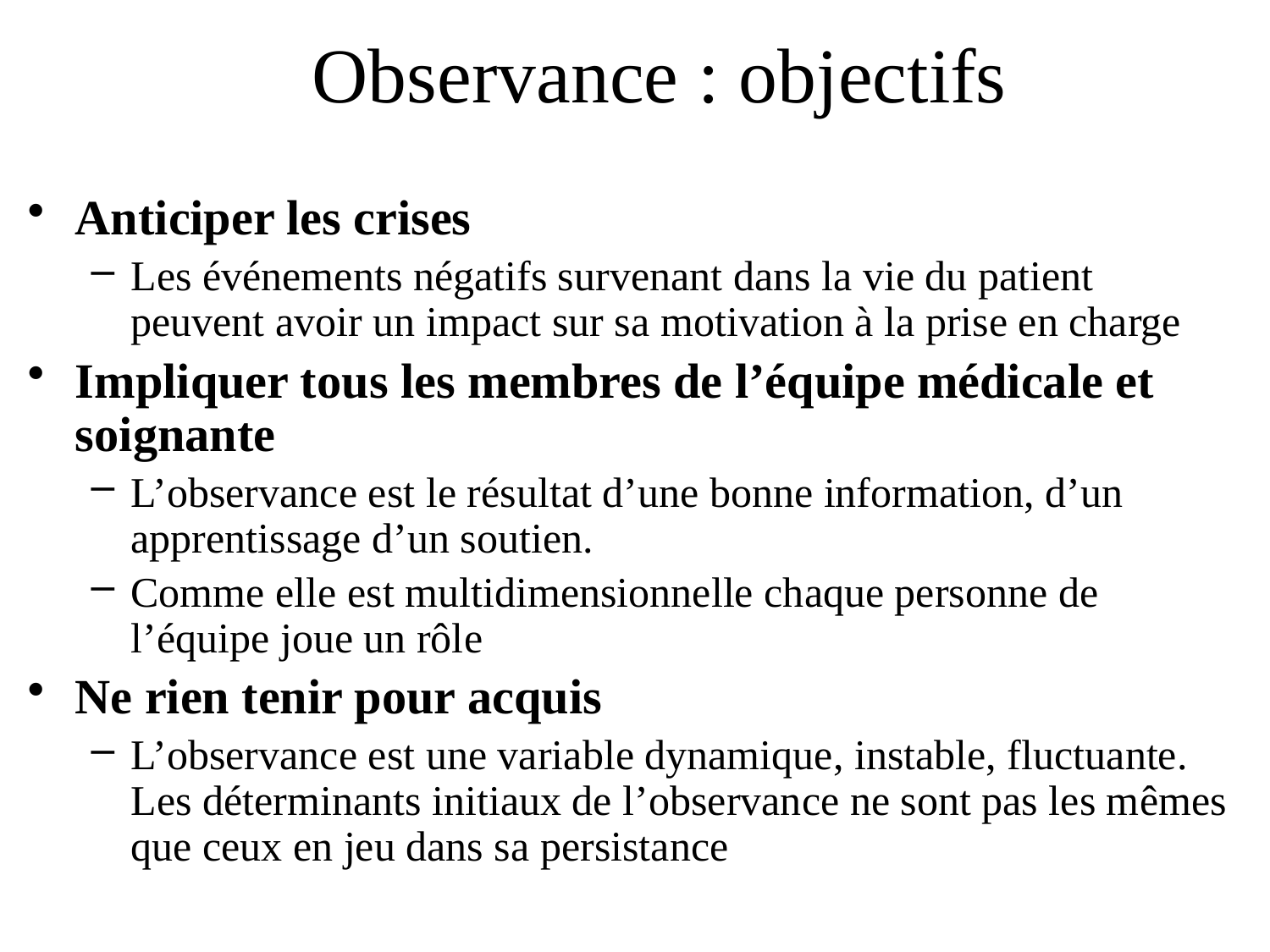

# Observance : objectifs
Anticiper les crises
Les événements négatifs survenant dans la vie du patient peuvent avoir un impact sur sa motivation à la prise en charge
Impliquer tous les membres de l’équipe médicale et soignante
L’observance est le résultat d’une bonne information, d’un apprentissage d’un soutien.
Comme elle est multidimensionnelle chaque personne de l’équipe joue un rôle
Ne rien tenir pour acquis
L’observance est une variable dynamique, instable, fluctuante. Les déterminants initiaux de l’observance ne sont pas les mêmes que ceux en jeu dans sa persistance